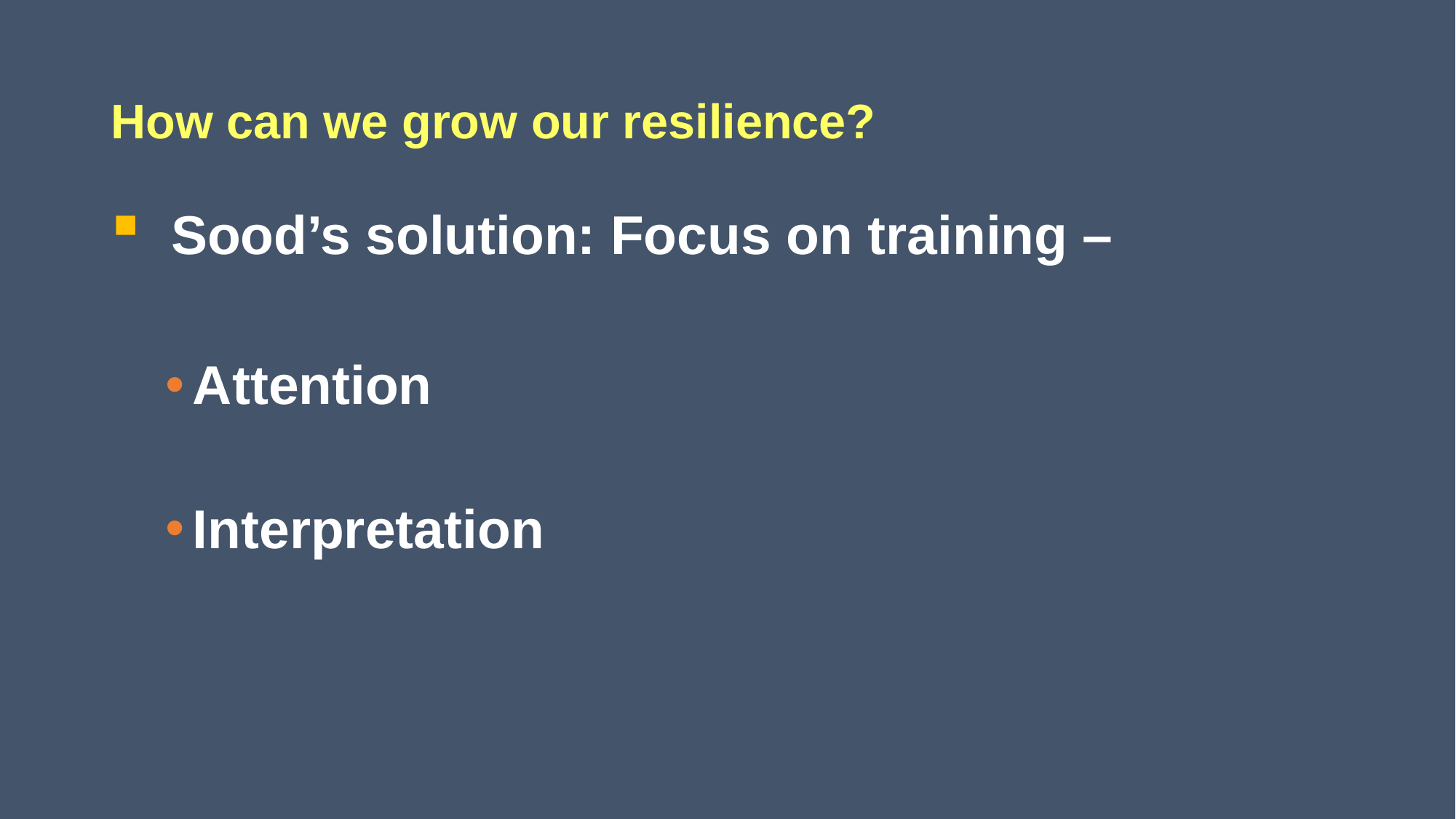

# How can we grow our resilience?
  Sood’s solution: Focus on training –
Attention
Interpretation